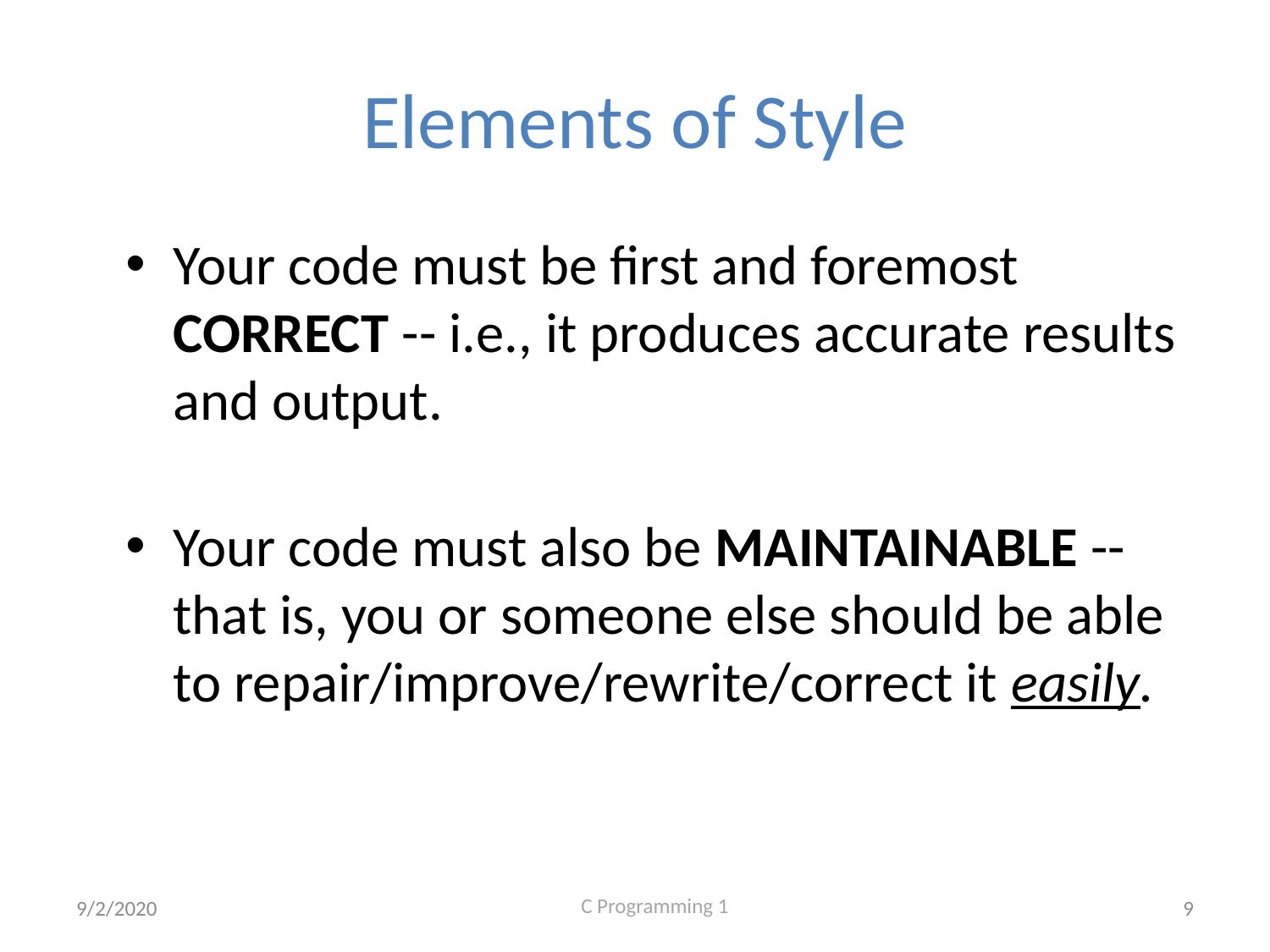

# Elements of Style
Your code must be first and foremost CORRECT -- i.e., it produces accurate results and output.
Your code must also be MAINTAINABLE -- that is, you or someone else should be able to repair/improve/rewrite/correct it easily.

9/2/2020
9
C Programming 1